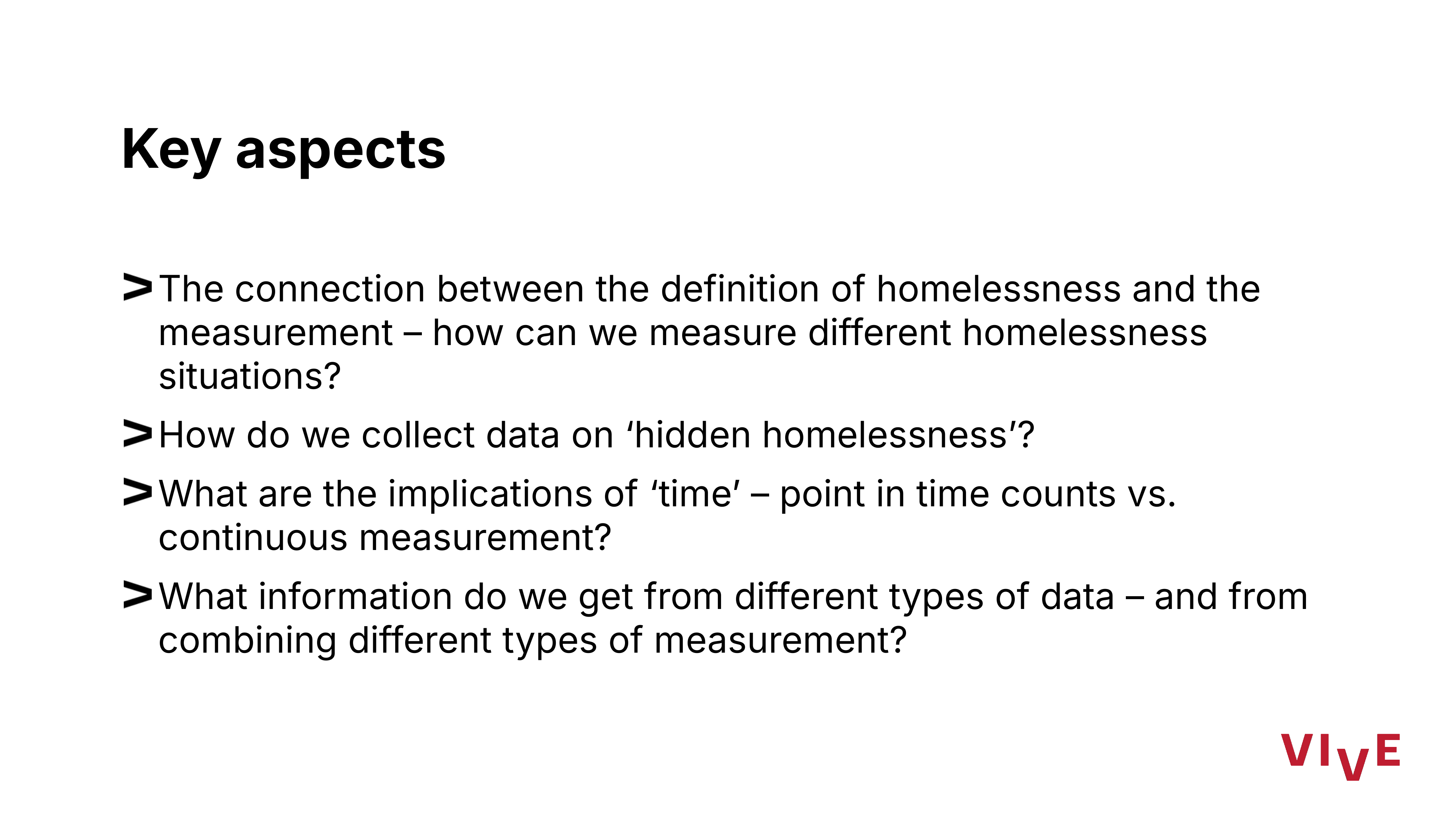

# Key aspects
The connection between the definition of homelessness and the measurement – how can we measure different homelessness situations?
How do we collect data on ‘hidden homelessness’?
What are the implications of ‘time’ – point in time counts vs. continuous measurement?
What information do we get from different types of data – and from combining different types of measurement?